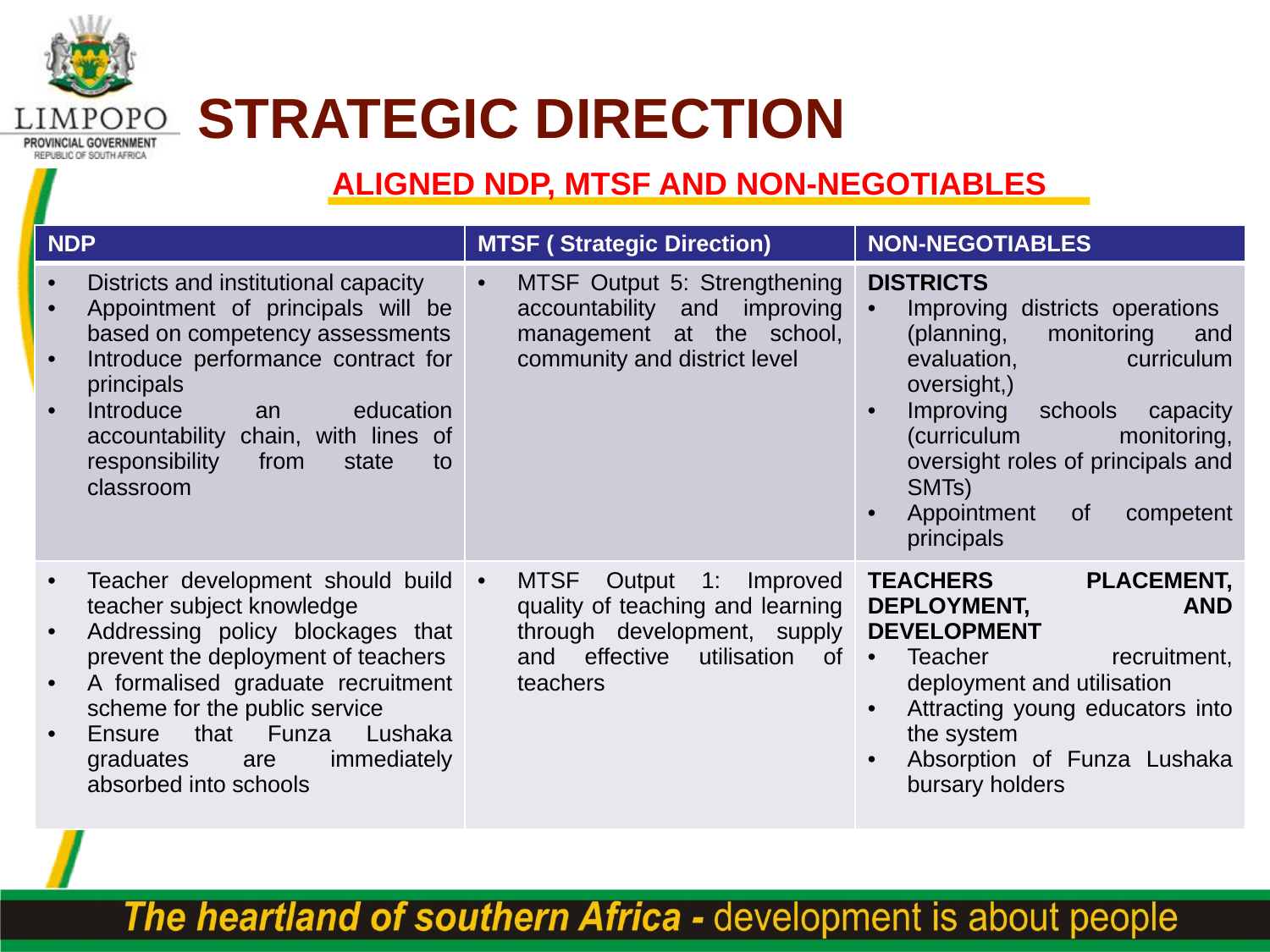

STRATEGIC DIRECTION
ALIGNED NDP, MTSF AND NON-NEGOTIABLES
| NDP | MTSF ( Strategic Direction) | NON-NEGOTIABLES |
| --- | --- | --- |
| Districts and institutional capacity Appointment of principals will be based on competency assessments Introduce performance contract for principals Introduce an education accountability chain, with lines of responsibility from state to classroom | MTSF Output 5: Strengthening accountability and improving management at the school, community and district level | DISTRICTS Improving districts operations (planning, monitoring and evaluation, curriculum oversight,) Improving schools capacity (curriculum monitoring, oversight roles of principals and SMTs) Appointment of competent principals |
| Teacher development should build teacher subject knowledge Addressing policy blockages that prevent the deployment of teachers A formalised graduate recruitment scheme for the public service Ensure that Funza Lushaka graduates are immediately absorbed into schools | MTSF Output 1: Improved quality of teaching and learning through development, supply and effective utilisation of teachers | TEACHERS PLACEMENT, DEPLOYMENT, AND DEVELOPMENT Teacher recruitment, deployment and utilisation Attracting young educators into the system Absorption of Funza Lushaka bursary holders |